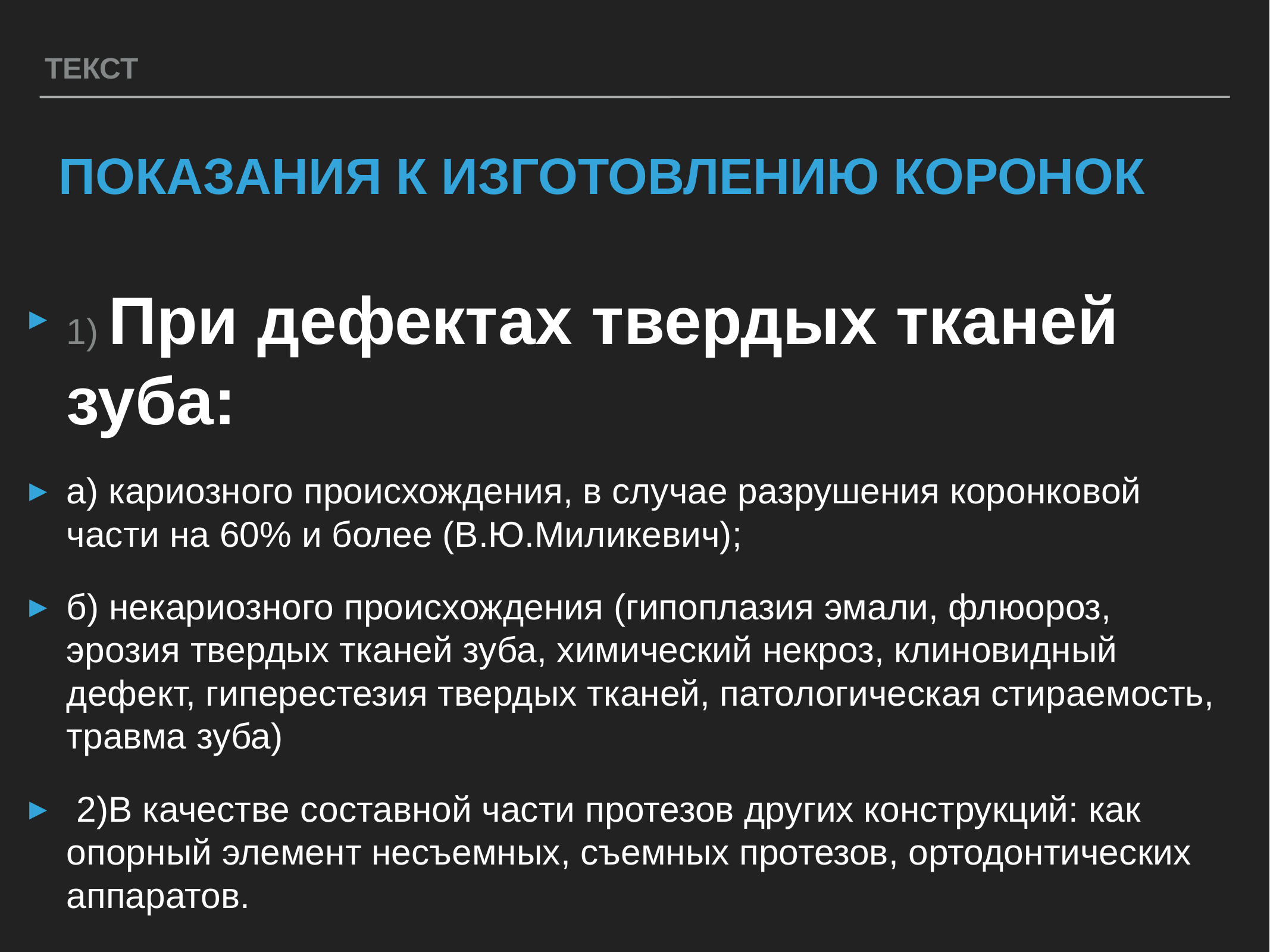

ТЕКСТ
# ПОКАЗАНИЯ К ИЗГОТОВЛЕНИЮ КОРОНОК
1) При дефектах твердых тканей зуба:
а) кариозного происхождения, в случае разрушения коронковой части на 60% и более (В.Ю.Миликевич);
б) некариозного происхождения (гипоплазия эмали, флюороз, эрозия твердых тканей зуба, химический некроз, клиновидный дефект, гиперестезия твердых тканей, патологическая стираемость, травма зуба)
 2)В качестве составной части протезов других конструкций: как опорный элемент несъемных, съемных протезов, ортодонтических аппаратов.